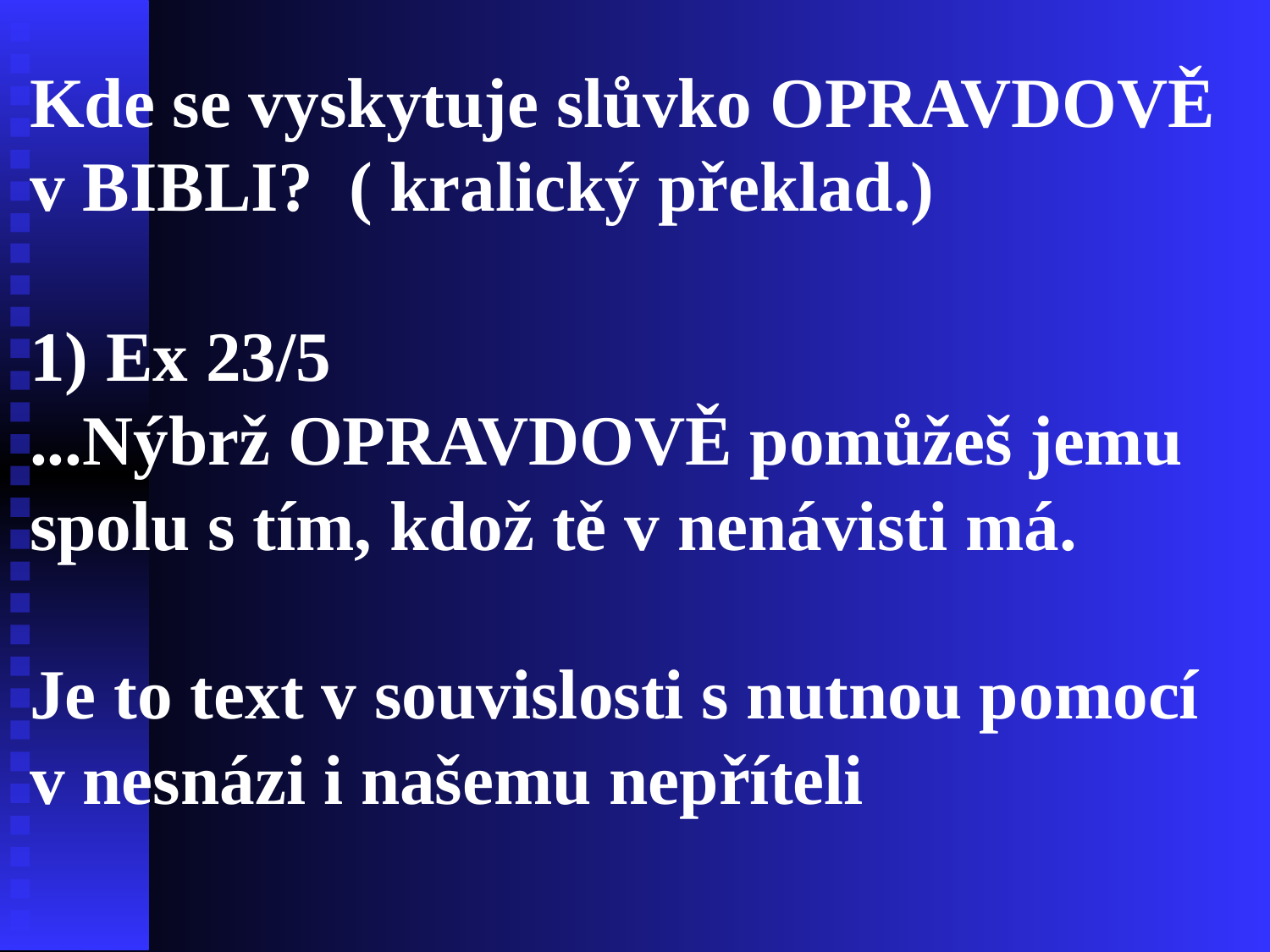

Kde se vyskytuje slůvko OPRAVDOVĚ
v BIBLI?  ( kralický překlad.)

1) Ex 23/5
...Nýbrž OPRAVDOVĚ pomůžeš jemu
spolu s tím, kdož tě v nenávisti má.

Je to text v souvislosti s nutnou pomocí
v nesnázi i našemu nepříteli